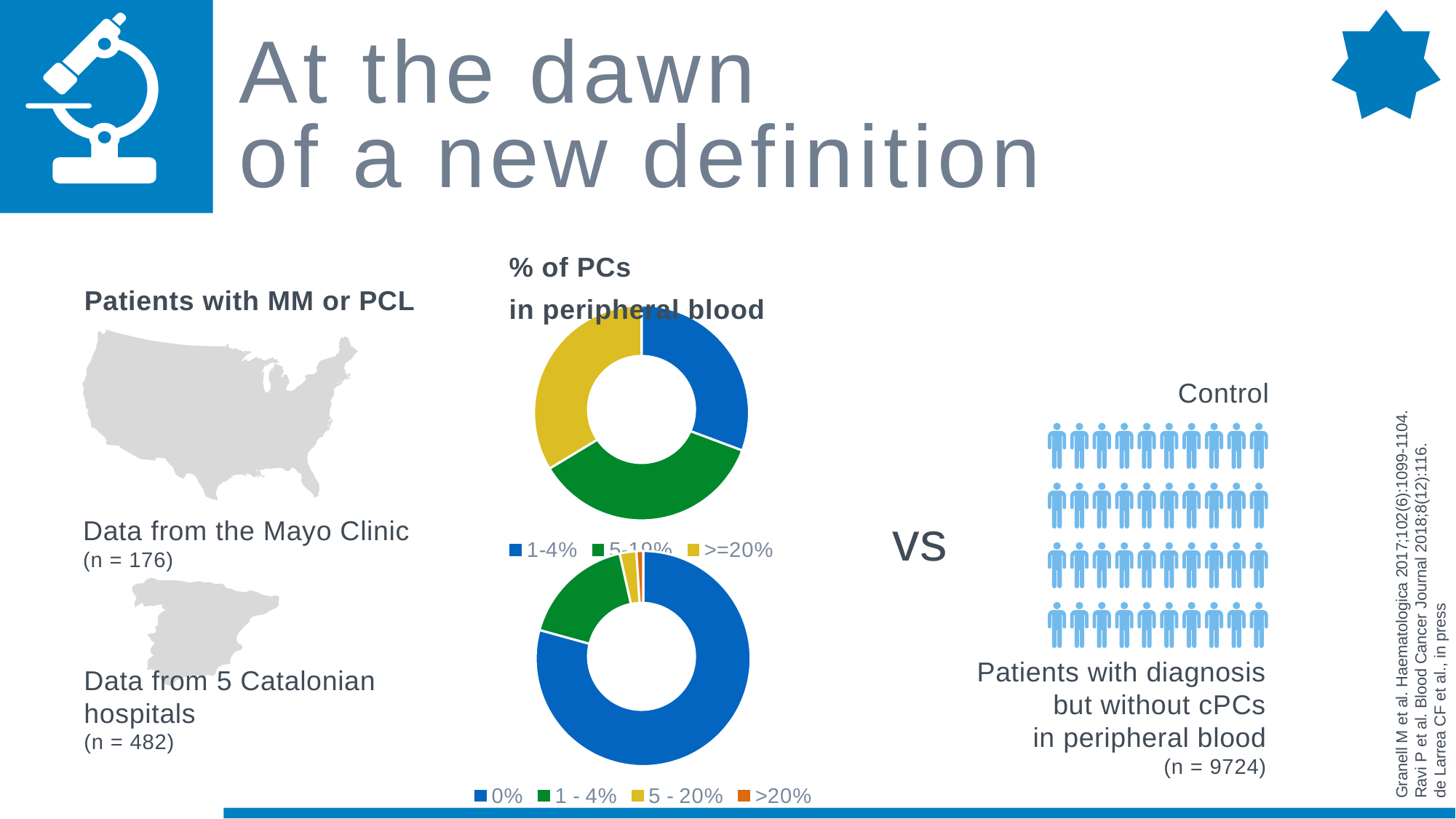

# At the dawn of a new definition
% of PCs
in peripheral blood
Patients with MM or PCL

### Chart

| Category | Sprzedaż |
|---|---|
| 1-4% | 0.31 |
| 5-19% | 0.36 |
| >=20% | 0.34 |

Control

vs
Data from the Mayo Clinic
(n = 176)

### Chart

| Category | Sprzedaż |
|---|---|
| 0% | 0.792 |
| 1 - 4% | 0.172 |
| 5 - 20% | 0.025 |
| >20% | 0.01 |
Granell M et al. Haematologica 2017;102(6):1099-1104.
Ravi P et al. Blood Cancer Journal 2018;8(12):116.
de Larrea CF et al., in press

Patients with diagnosis
but without cPCs
in peripheral blood
(n = 9724)
Data from 5 Catalonian
hospitals
(n = 482)